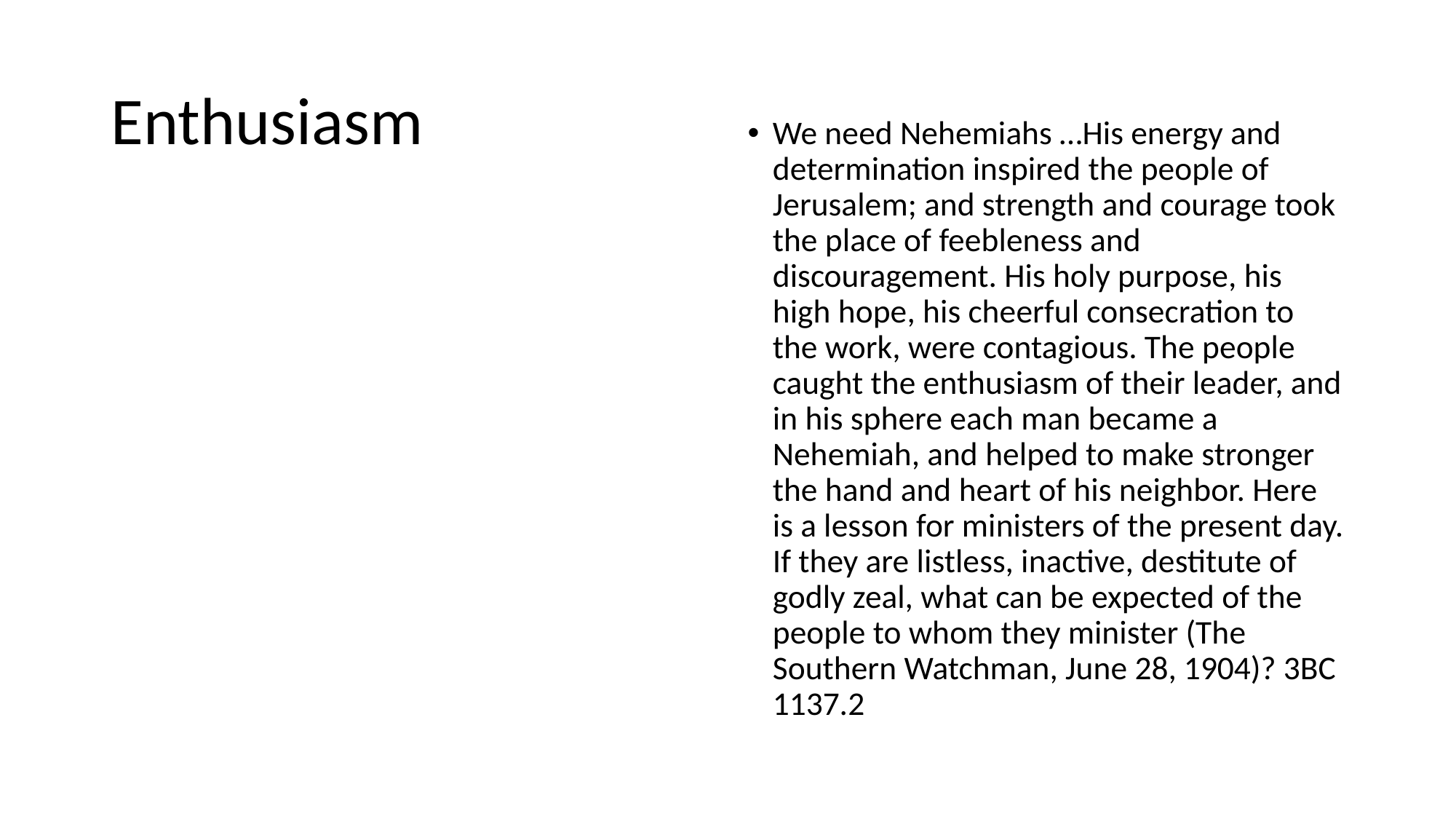

# Enthusiasm
We need Nehemiahs …His energy and determination inspired the people of Jerusalem; and strength and courage took the place of feebleness and discouragement. His holy purpose, his high hope, his cheerful consecration to the work, were contagious. The people caught the enthusiasm of their leader, and in his sphere each man became a Nehemiah, and helped to make stronger the hand and heart of his neighbor. Here is a lesson for ministers of the present day. If they are listless, inactive, destitute of godly zeal, what can be expected of the people to whom they minister (The Southern Watchman, June 28, 1904)? 3BC 1137.2